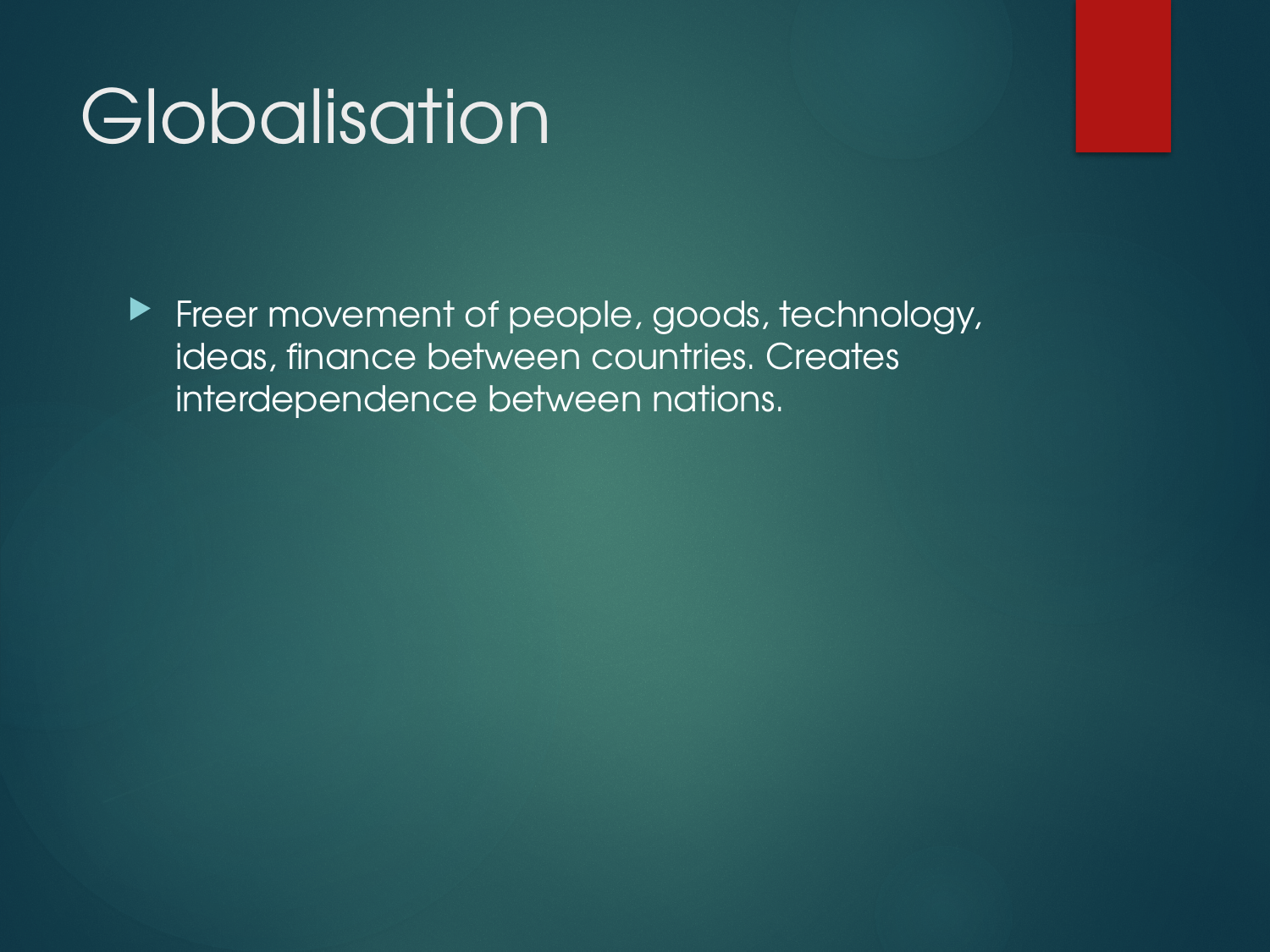

# Globalisation
Freer movement of people, goods, technology, ideas, finance between countries. Creates interdependence between nations.